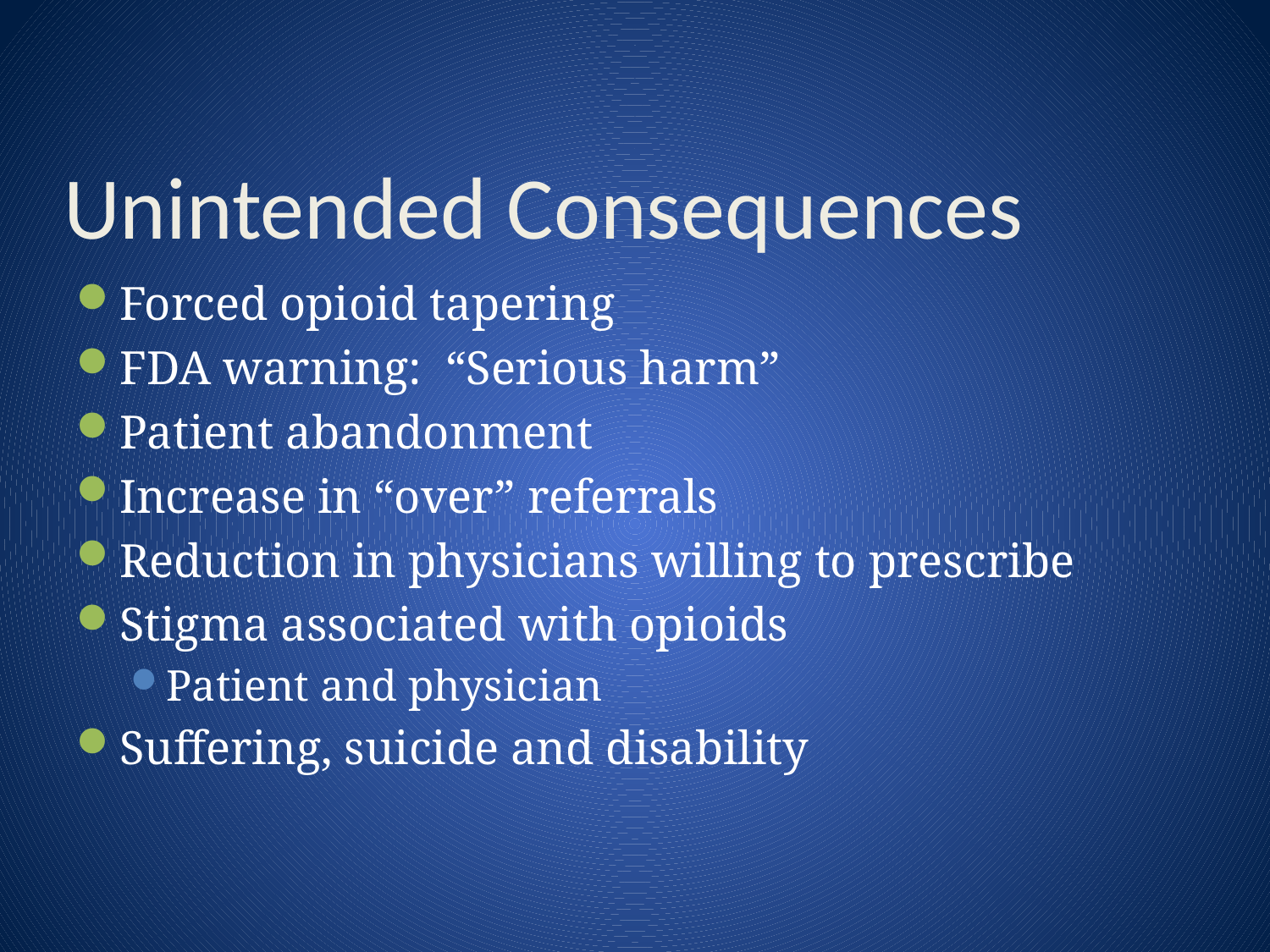

# Unintended Consequences
Forced opioid tapering
FDA warning:  “Serious harm”
Patient abandonment
Increase in “over” referrals
Reduction in physicians willing to prescribe
Stigma associated with opioids
Patient and physician
Suffering, suicide and disability